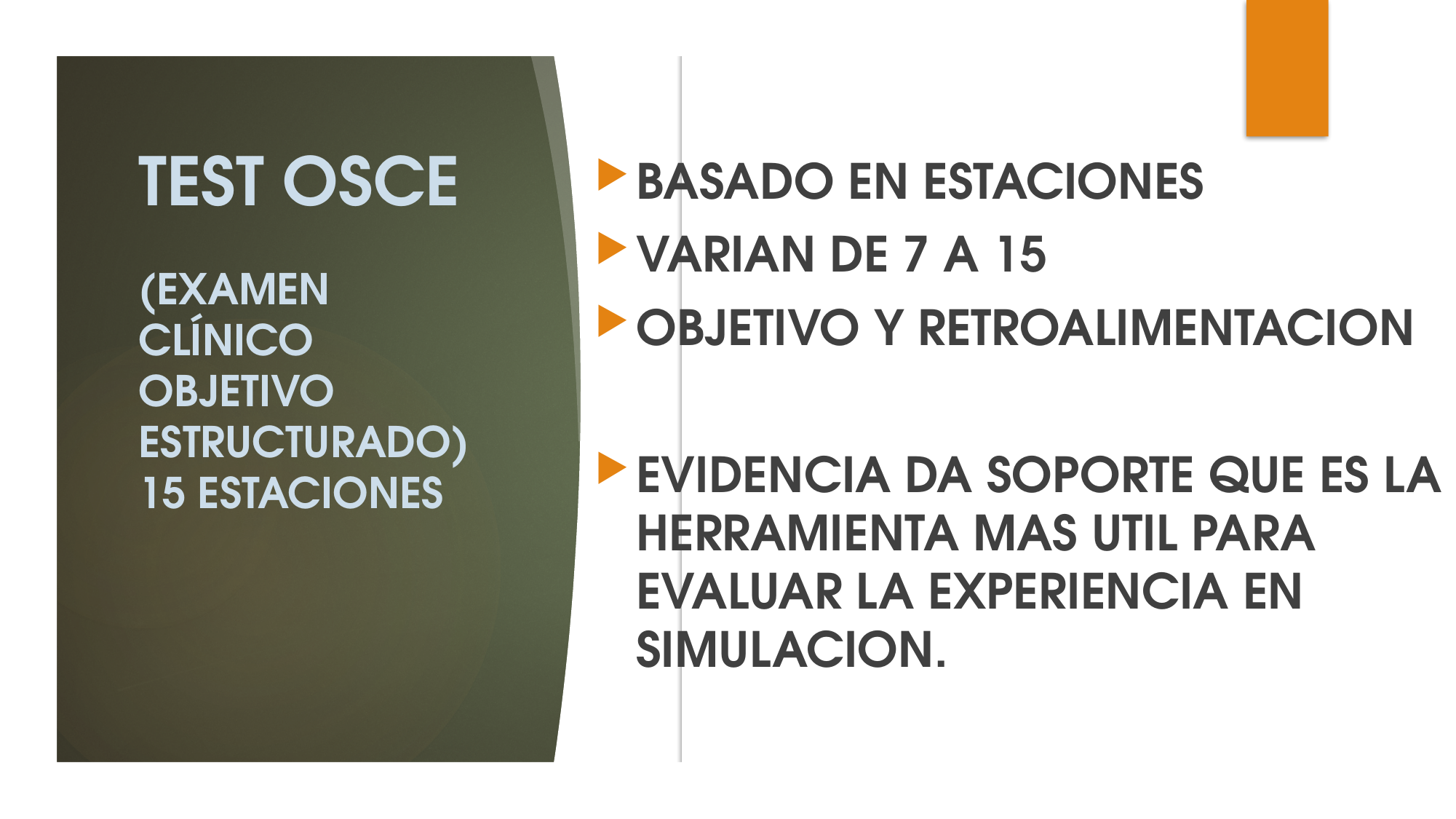

BASADO EN ESTACIONES
VARIAN DE 7 A 15
OBJETIVO Y RETROALIMENTACION

EVIDENCIA DA SOPORTE QUE ES LA HERRAMIENTA MAS UTIL PARA EVALUAR LA EXPERIENCIA EN SIMULACION.
# TEST OSCE (EXAMEN CLÍNICO OBJETIVO ESTRUCTURADO) 15 ESTACIONES